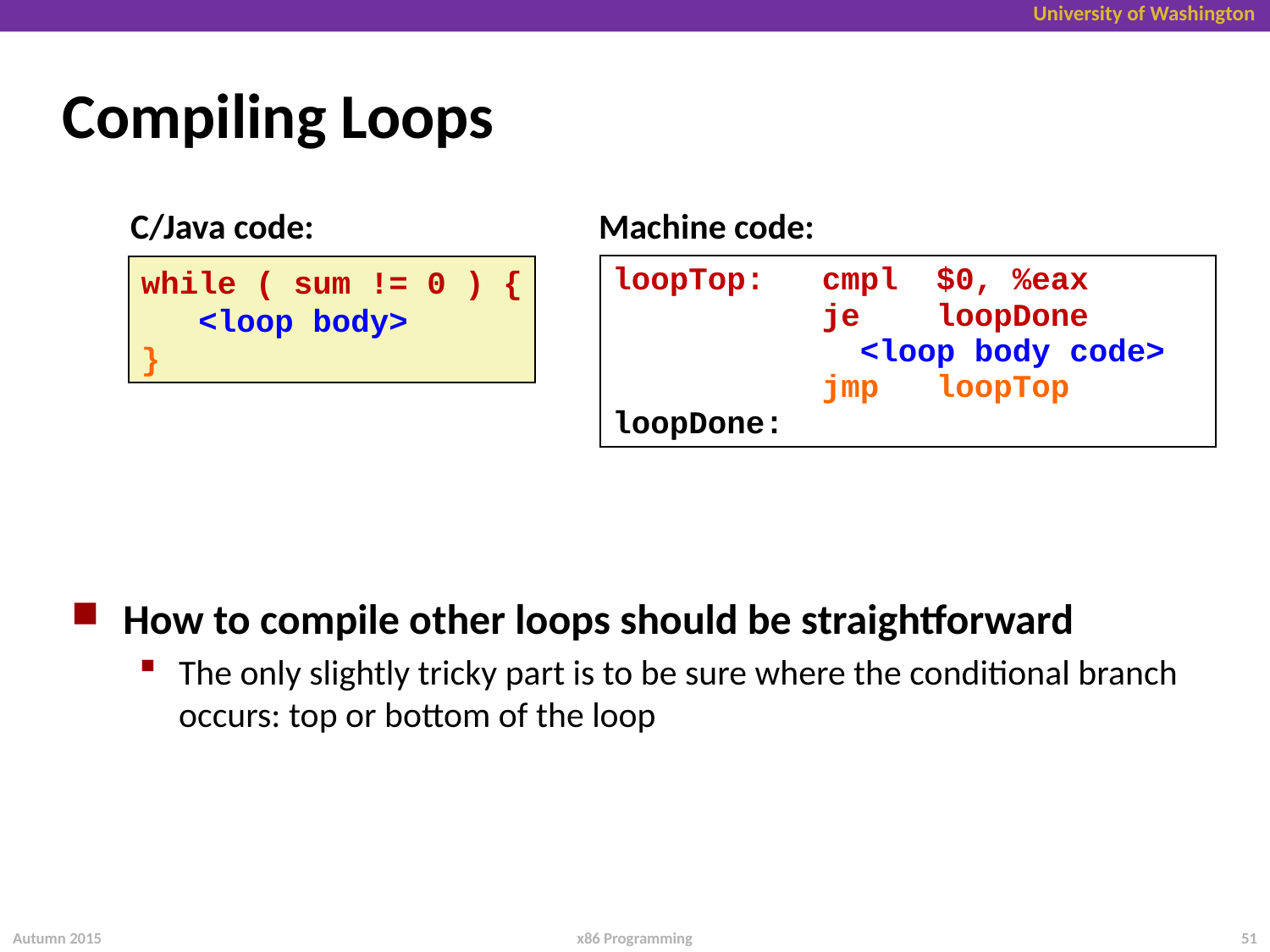

# Compiling Loops
Machine code:
C/Java code:
loopTop:   cmpl  $0, %eax
           je    loopDone
             <loop body code>
           jmp   loopTop
loopDone:
while ( sum != 0 ) {
   <loop body>
}
How to compile other loops should be straightforward
The only slightly tricky part is to be sure where the conditional branch occurs: top or bottom of the loop
Autumn 2015
51
x86 Programming